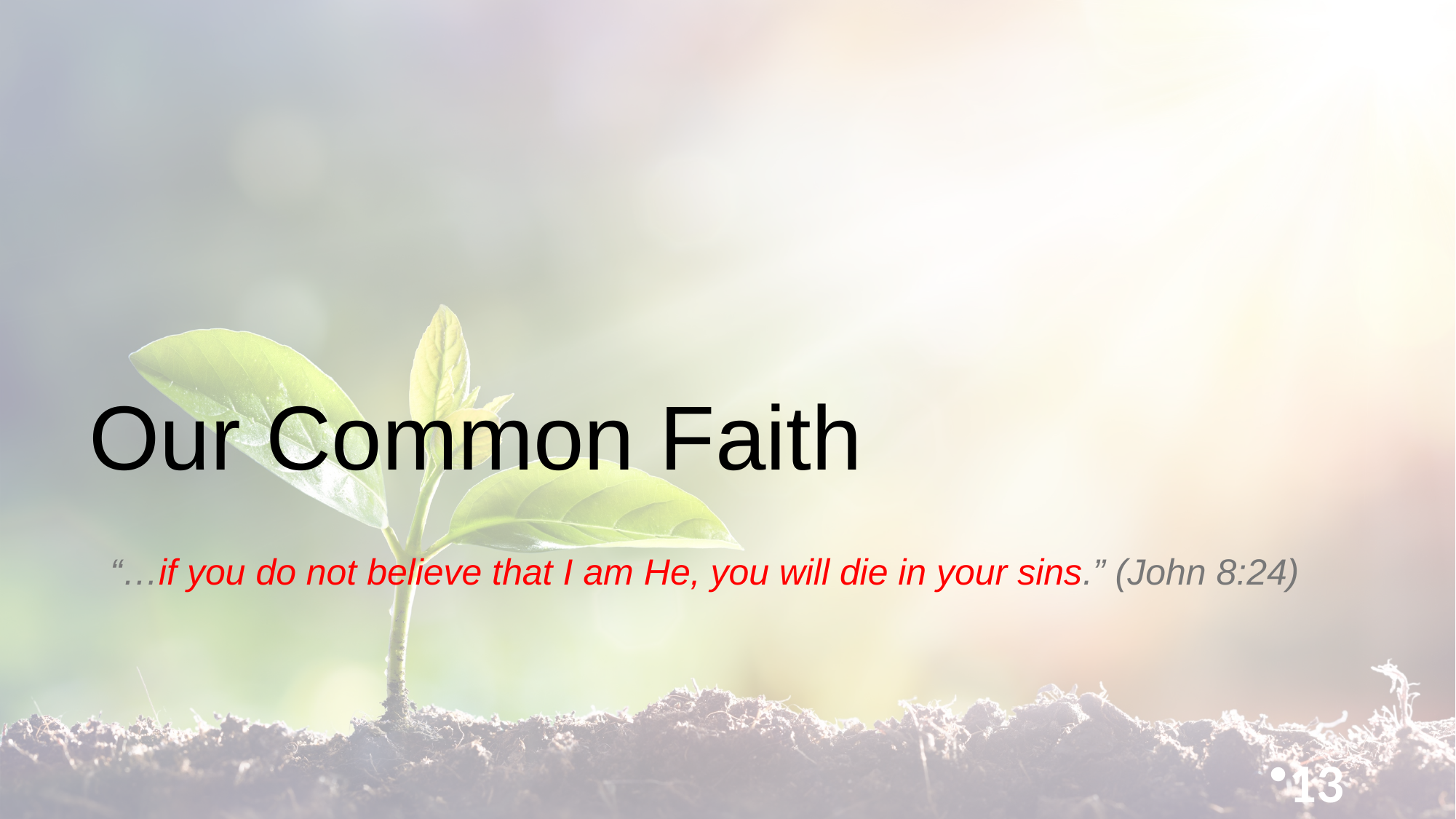

Our Common Faith
“…if you do not believe that I am He, you will die in your sins.” (John 8:24)
13